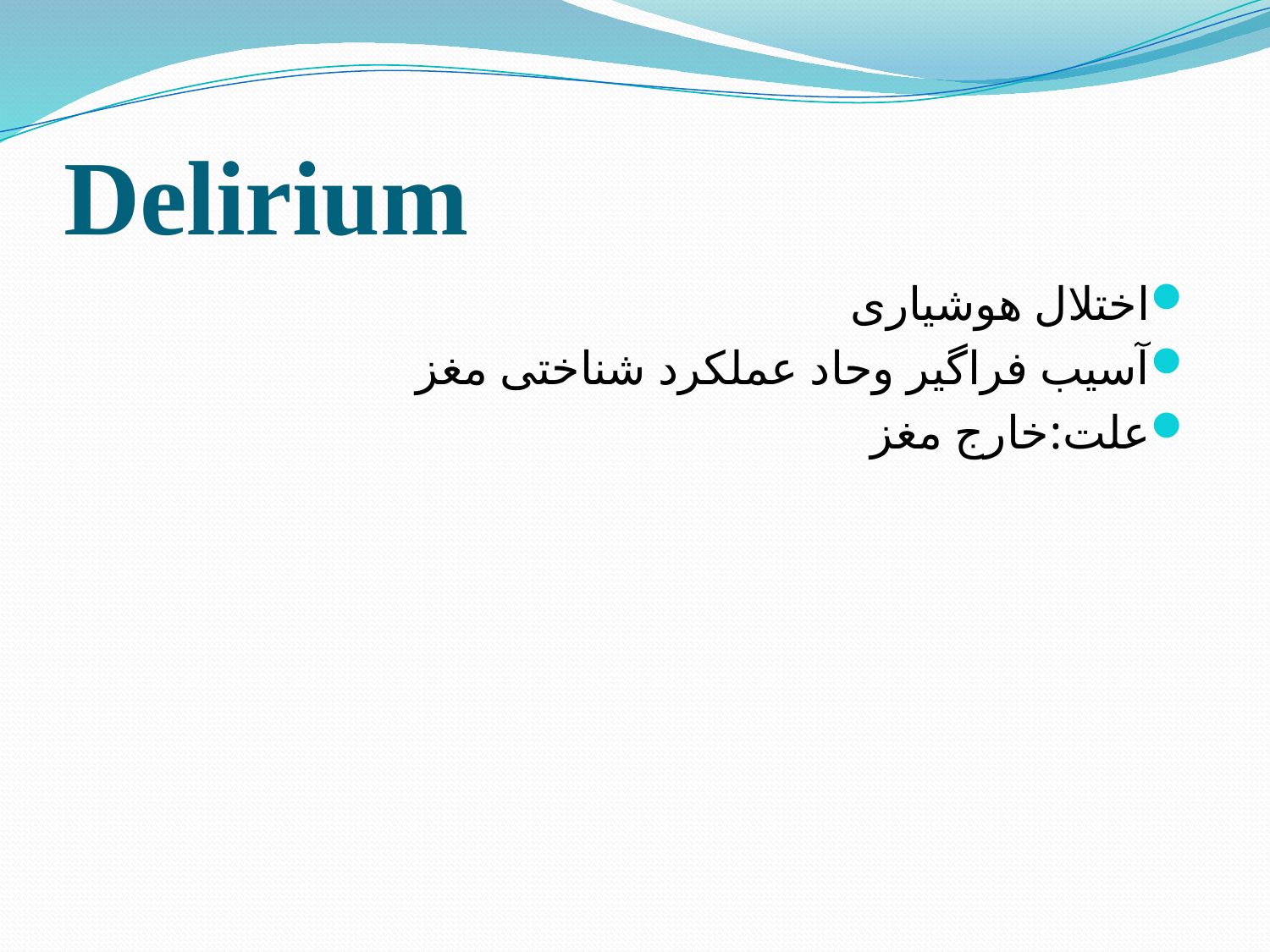

# Delirium
اختلال هوشیاری
آسیب فراگیر وحاد عملکرد شناختی مغز
علت:خارج مغز